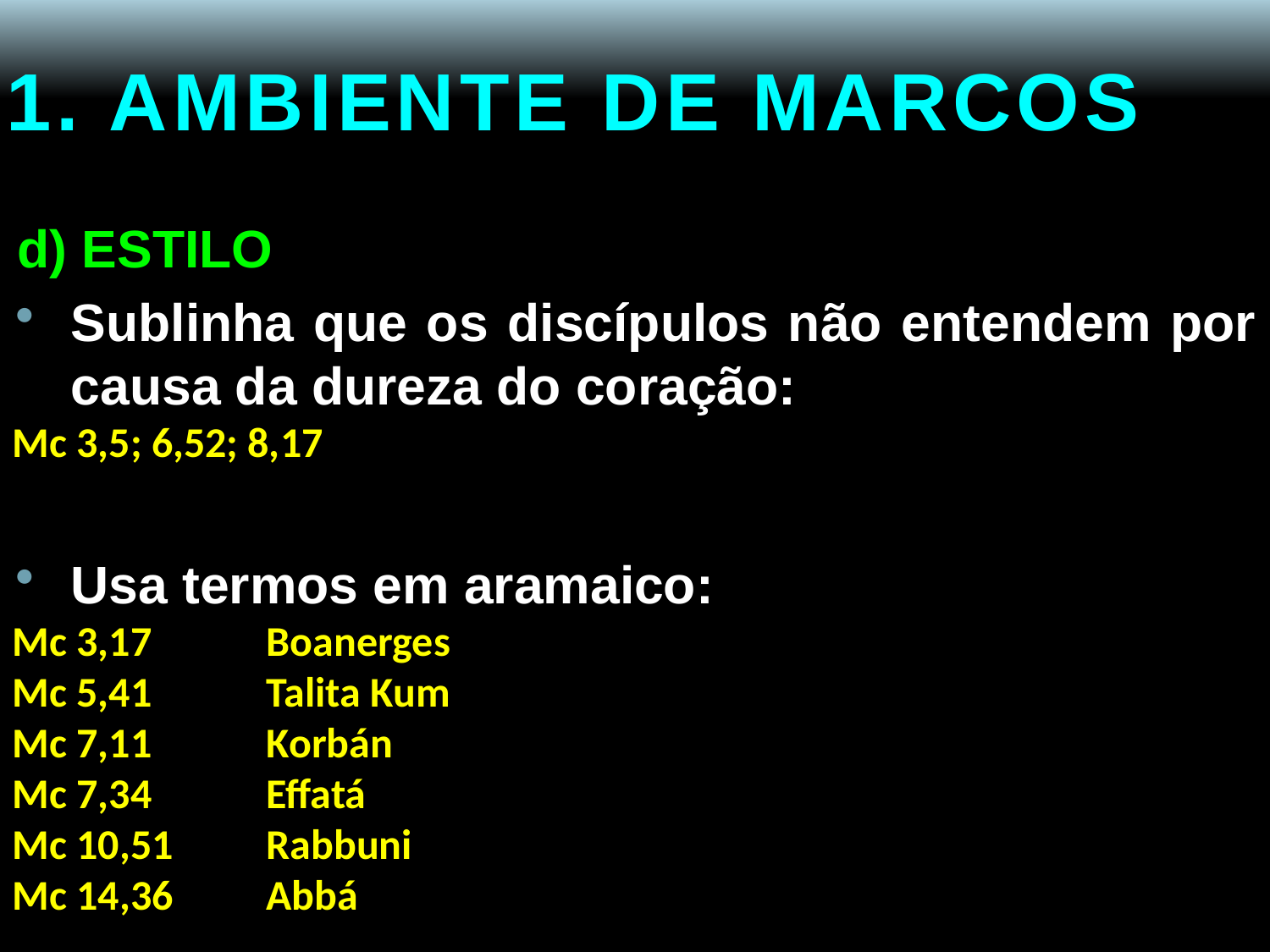

# 1. AMBIENTE DE MARCOS
d) ESTILO
Sublinha que os discípulos não entendem por causa da dureza do coração:
Mc 3,5; 6,52; 8,17

Usa termos em aramaico:
Mc 3,17 	Boanerges 		filhos do trovão
Mc 5,41 	Talita Kum 		Menina levanta-te
Mc 7,11 	Korbán 		oferta sacra
Mc 7,34 	Effatá 			abre-te
Mc 10,51 	Rabbuni 		meu mestre
Mc 14,36 	Abbá 			papai